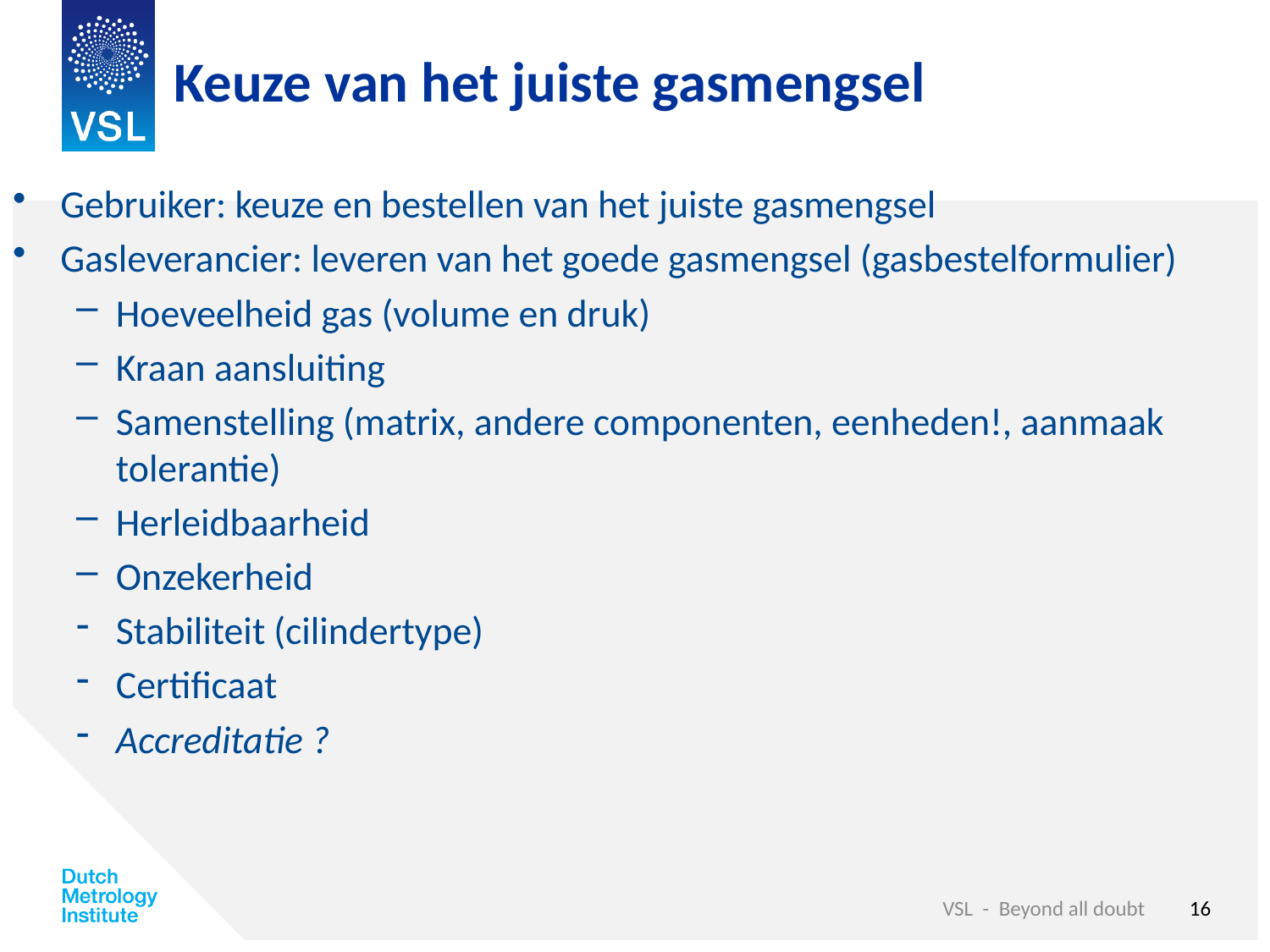

# Keuze van het juiste gasmengsel

Gebruiker: keuze en bestellen van het juiste gasmengsel
Gasleverancier: leveren van het goede gasmengsel (gasbestelformulier)
Hoeveelheid gas (volume en druk)
Kraan aansluiting
Samenstelling (matrix, andere componenten, eenheden!, aanmaak tolerantie)
Herleidbaarheid
Onzekerheid
Stabiliteit (cilindertype)
Certificaat
Accreditatie ?

16
VSL  -  Beyond all doubt